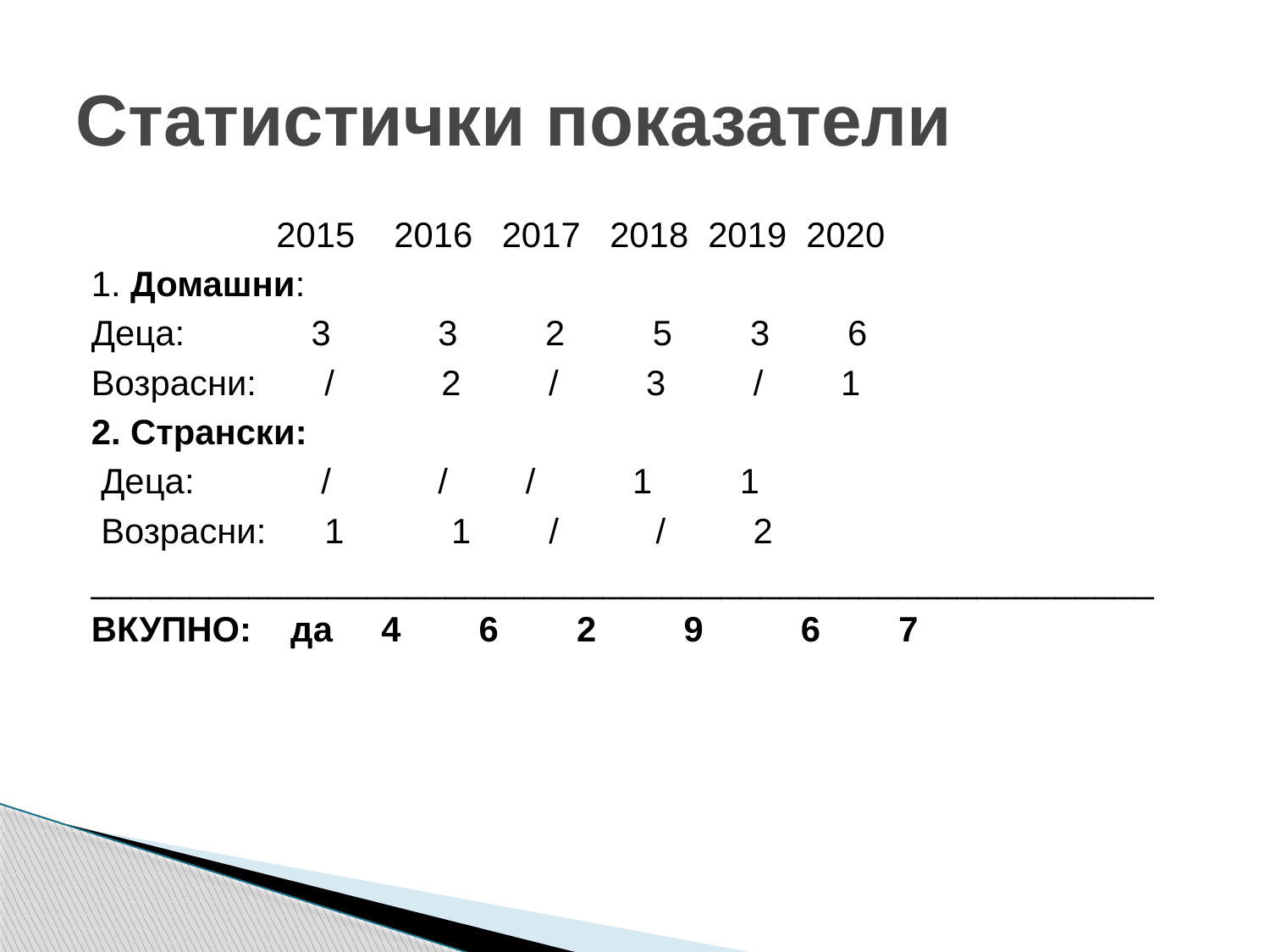

# Статистички показатели
                   2015    2016   2017   2018  2019  2020
1. Домашни:
Деца:             3           3         2         5        3        6
Возрасни:       /           2         /         3         /        1
2. Странски:
 Деца:             /           /        /          1         1
 Возрасни:      1           1        /          /         2
______________________________________________________
ВКУПНО:    да     4        6        2         9          6        7